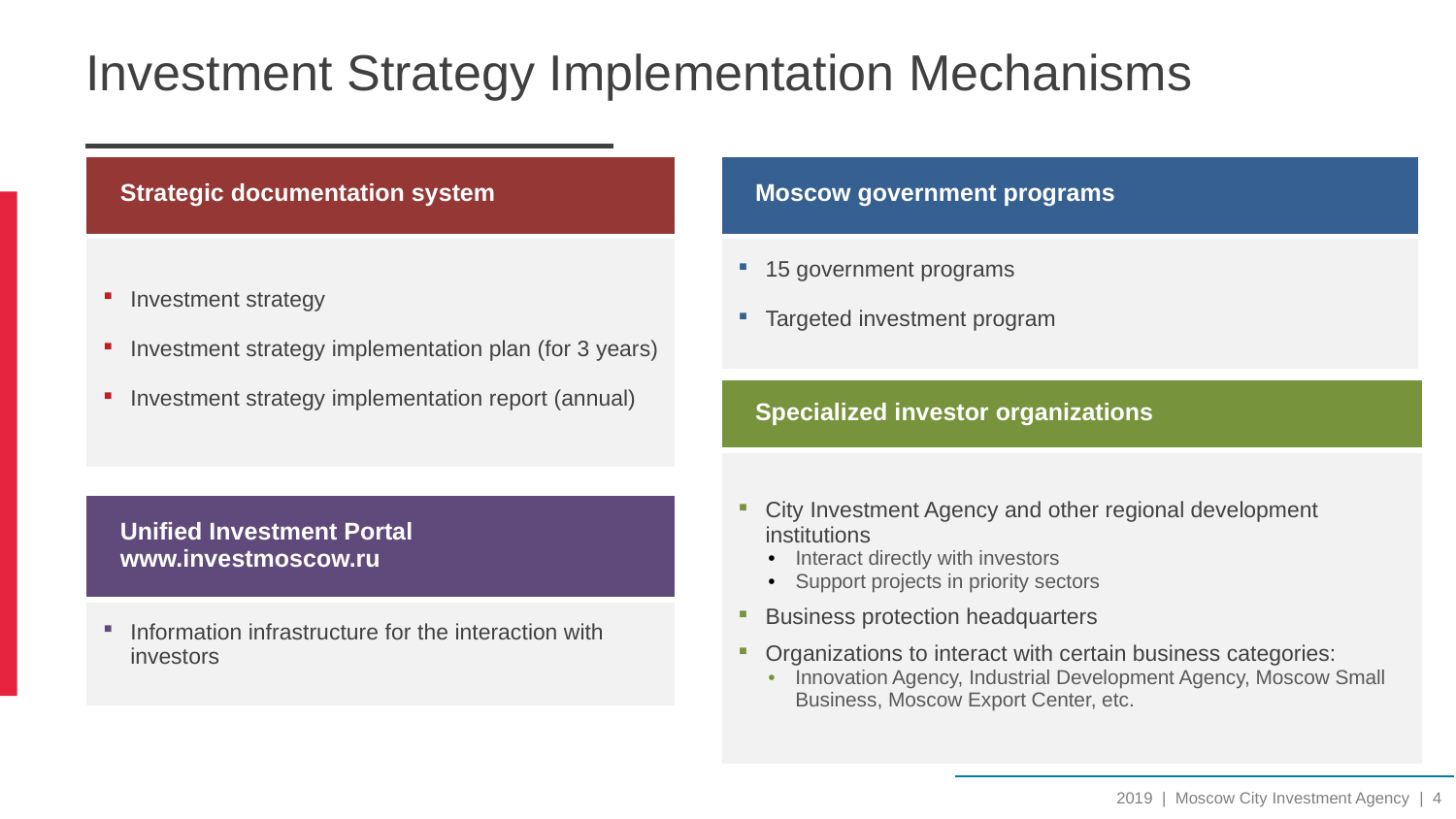

# Investment Strategy Implementation Mechanisms
| Strategic documentation system |
| --- |
| Investment strategy Investment strategy implementation plan (for 3 years) Investment strategy implementation report (annual) |
| Moscow government programs |
| --- |
| 15 government programs Targeted investment program |
| Specialized investor organizations |
| --- |
| City Investment Agency and other regional development institutions Interact directly with investors Support projects in priority sectors Business protection headquarters Organizations to interact with certain business categories: Innovation Agency, Industrial Development Agency, Moscow Small Business, Moscow Export Center, etc. |
| Unified Investment Portal www.investmoscow.ru |
| --- |
| Information infrastructure for the interaction with investors |